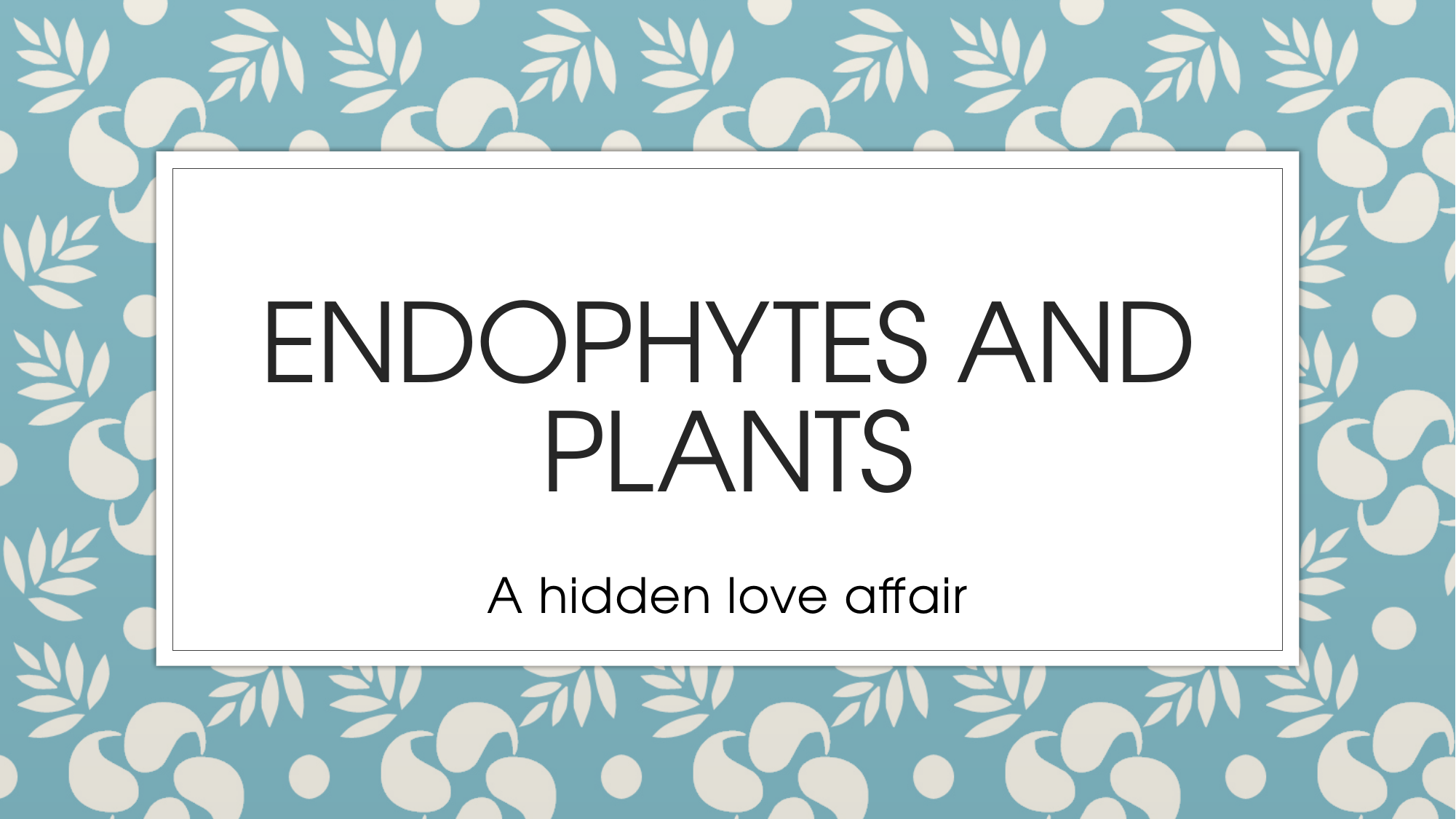

# Endophytes and plants
A hidden love affair